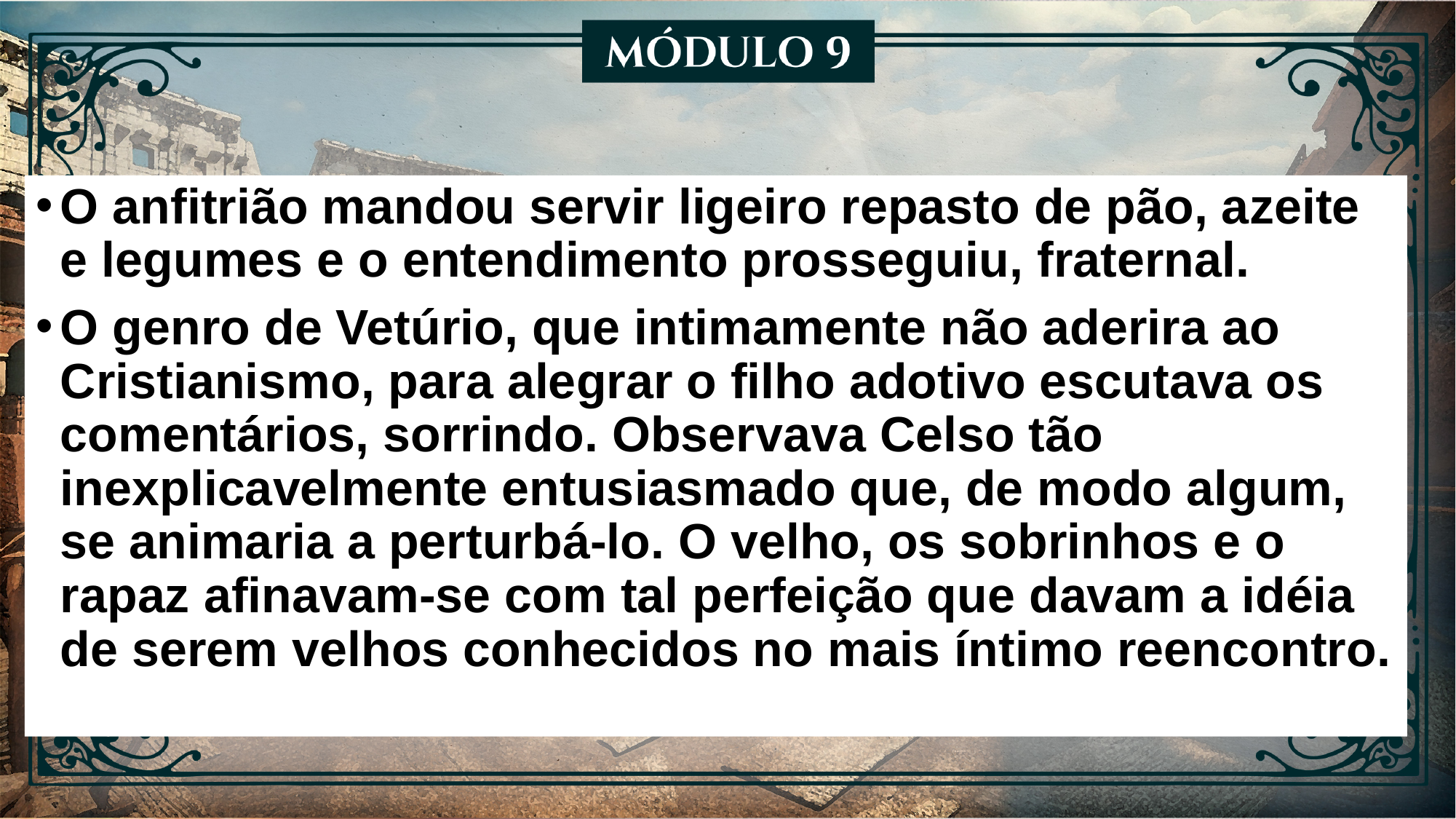

O anfitrião mandou servir ligeiro repasto de pão, azeite e legumes e o entendimento prosseguiu, fraternal.
O genro de Vetúrio, que intimamente não aderira ao Cristianismo, para alegrar o filho adotivo escutava os comentários, sorrindo. Observava Celso tão inexplicavelmente entusiasmado que, de modo algum, se animaria a perturbá-lo. O velho, os sobrinhos e o rapaz afinavam-se com tal perfeição que davam a idéia de serem velhos conhecidos no mais íntimo reencontro.